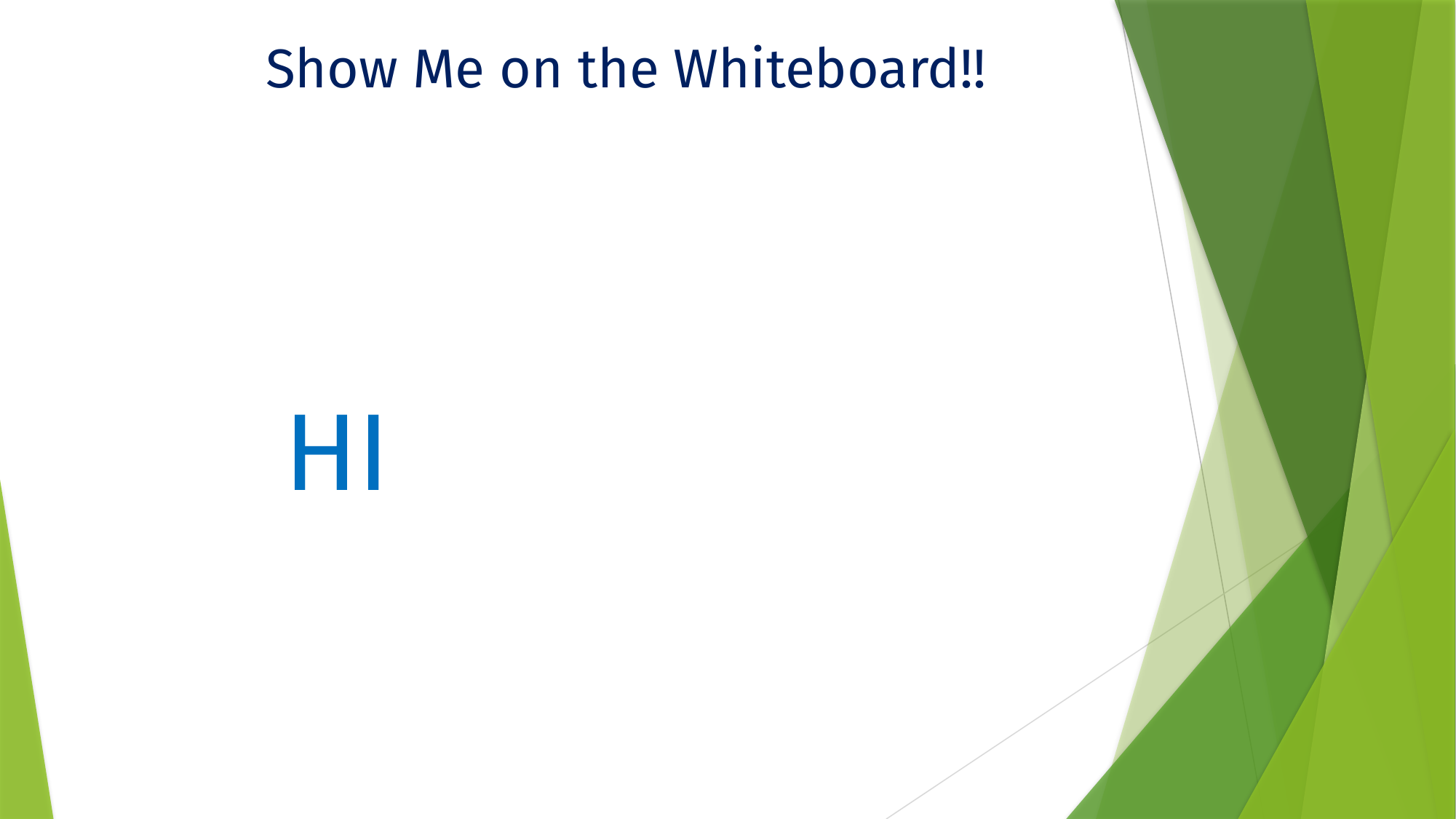

# Show Me on the Whiteboard!!

HI